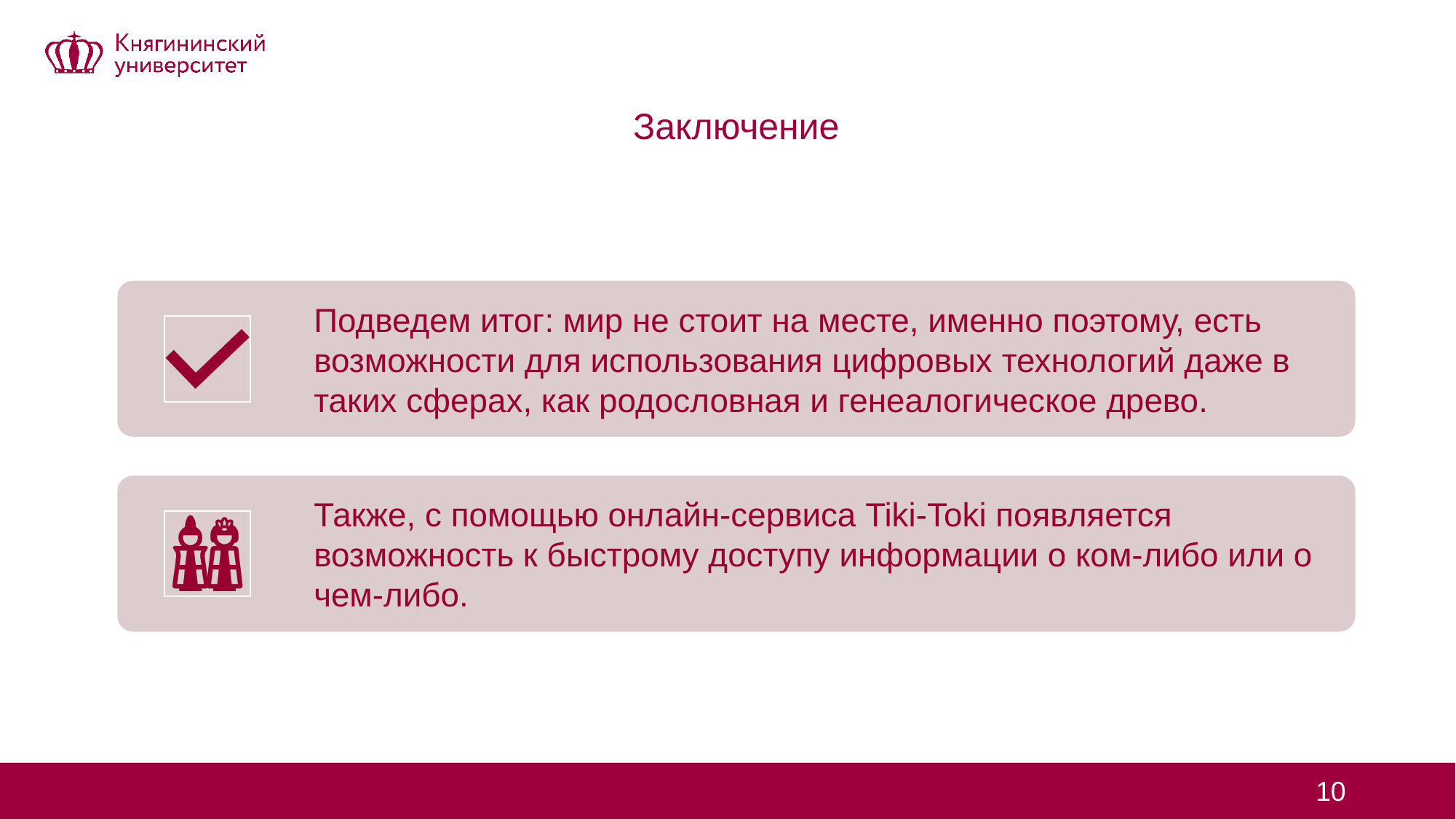

# Заключение
Подведем итог: мир не стоит на месте, именно поэтому, есть возможности для использования цифровых технологий даже в таких сферах, как родословная и генеалогическое древо.
Также, с помощью онлайн-сервиса Tiki-Toki появляется возможность к быстрому доступу информации о ком-либо или о чем-либо.
10